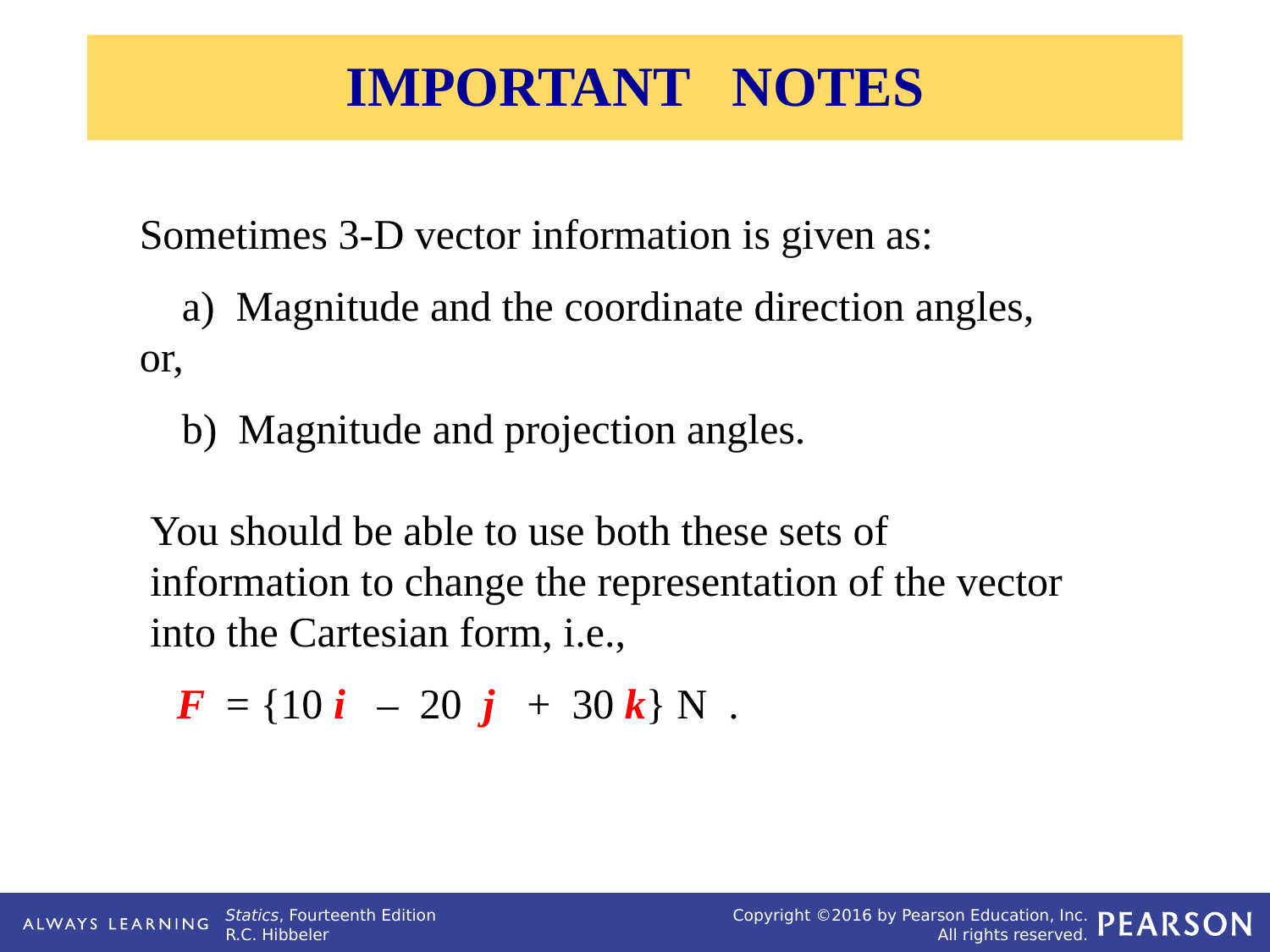

IMPORTANT   NOTES
Sometimes 3-D vector information is given as:
    a)  Magnitude and the coordinate direction angles, or,
    b)  Magnitude and projection angles.

You should be able to use both these sets of information to change the representation of the vector into the Cartesian form, i.e.,
   F  = {10 i   –  20  j   +  30 k} N  .